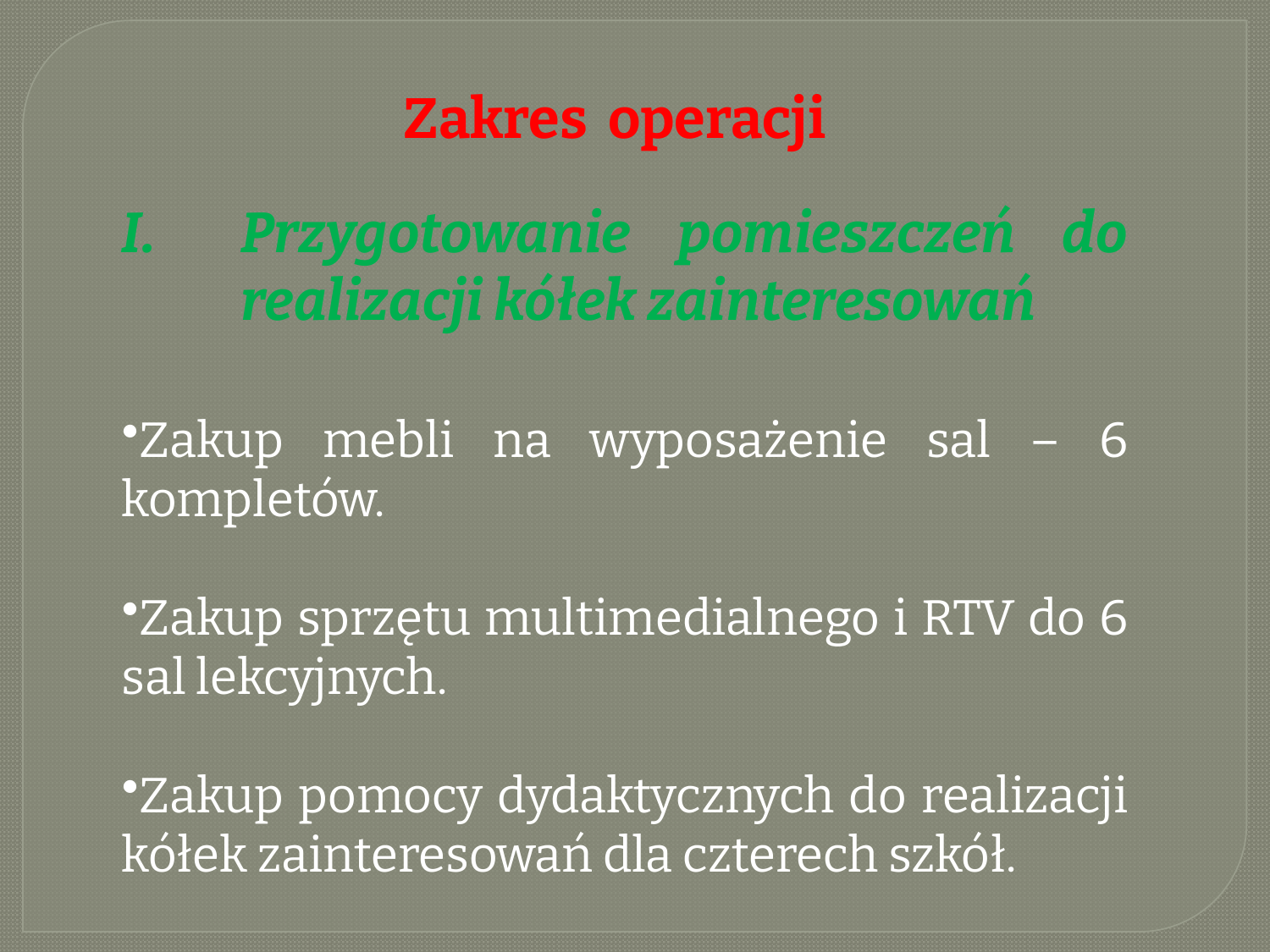

Zakres  operacji
Przygotowanie pomieszczeń do realizacji kółek zainteresowań

Zakup mebli na wyposażenie sal – 6 kompletów.

Zakup sprzętu multimedialnego i RTV do 6 sal lekcyjnych.

Zakup pomocy dydaktycznych do realizacji kółek zainteresowań dla czterech szkół.